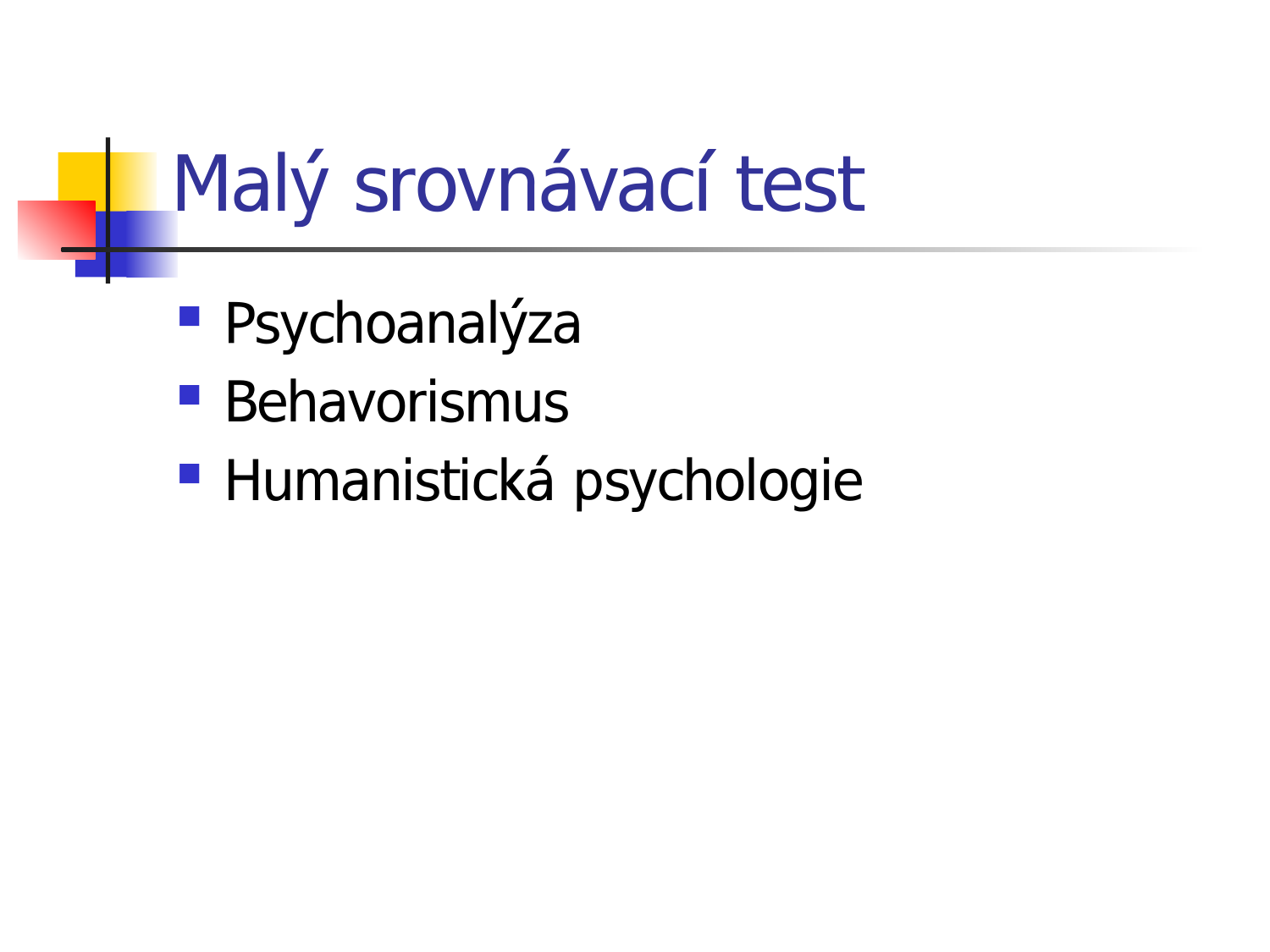

# Malý srovnávací test
Psychoanalýza
Behavorismus
Humanistická psychologie